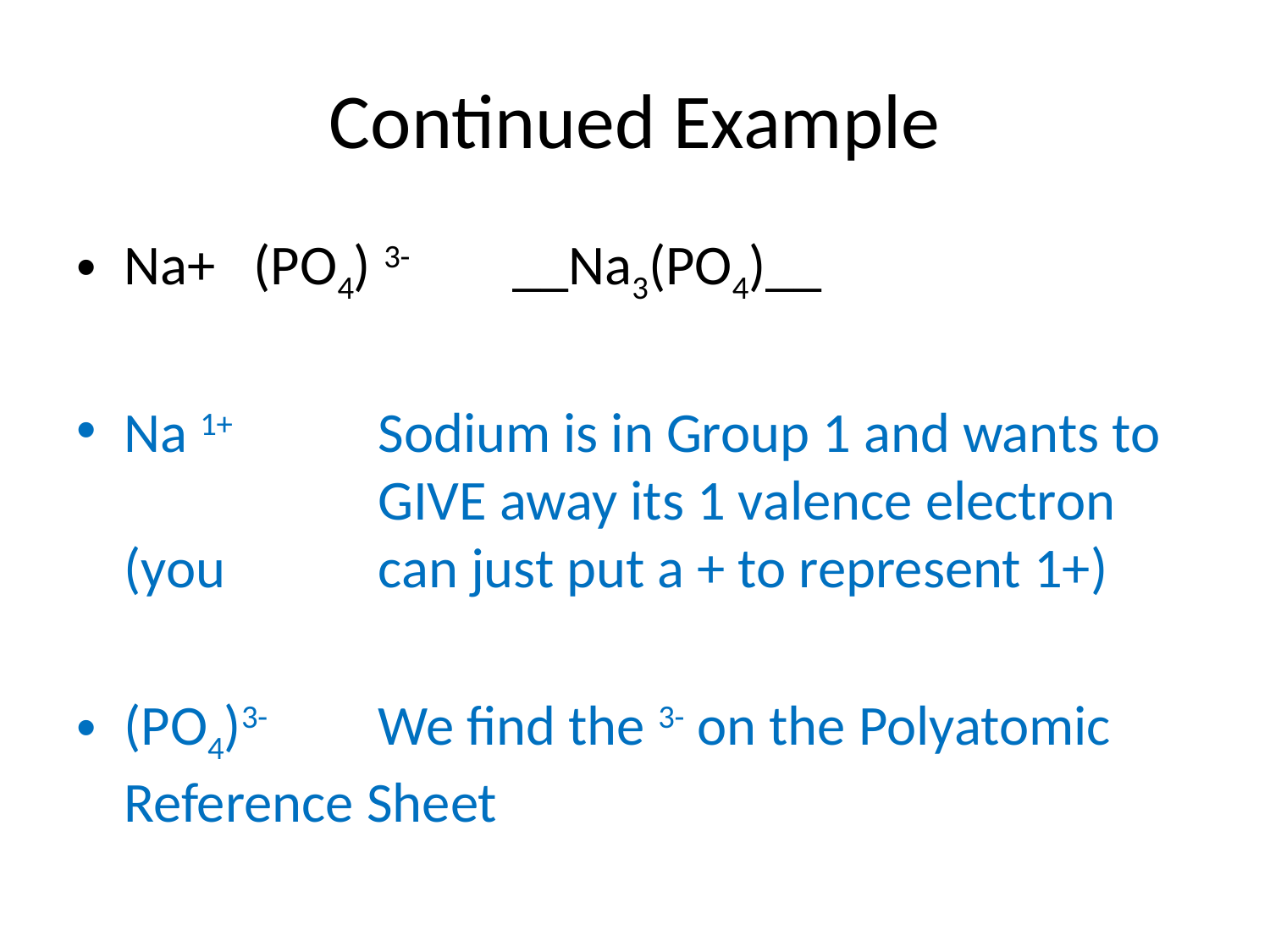

# Continued Example
Na+   (PO4) 3-     	 __Na3(PO4)__

Na 1+  	Sodium is in Group 1 and wants to 		GIVE away its 1 valence electron (you 		can just put a + to represent 1+)

(PO4)3-	We find the 3- on the Polyatomic Reference Sheet